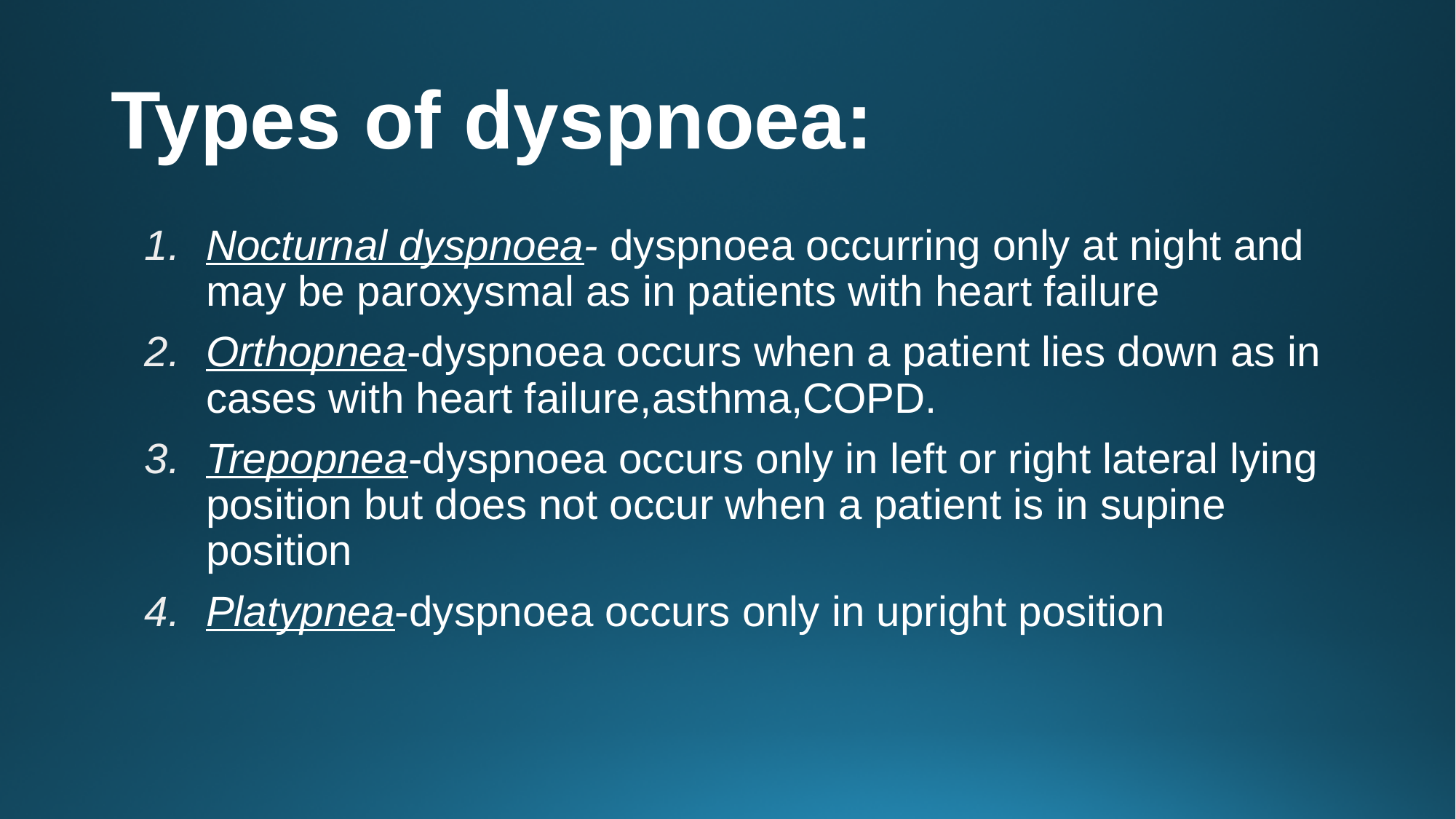

# Types of dyspnoea:
Nocturnal dyspnoea- dyspnoea occurring only at night and may be paroxysmal as in patients with heart failure
Orthopnea-dyspnoea occurs when a patient lies down as in cases with heart failure,asthma,COPD.
Trepopnea-dyspnoea occurs only in left or right lateral lying position but does not occur when a patient is in supine position
Platypnea-dyspnoea occurs only in upright position